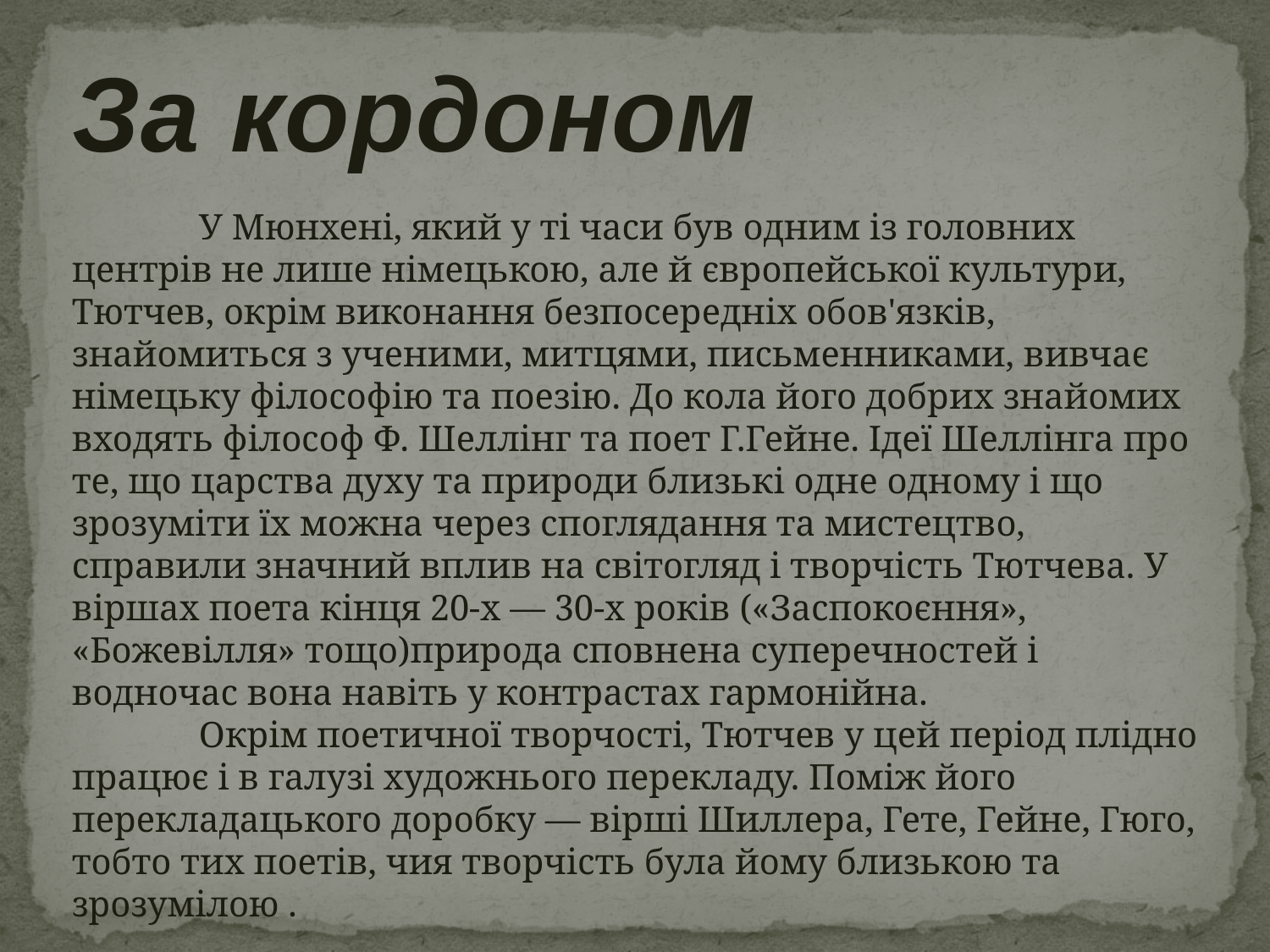

За кордоном
	У Мюнхені, який у ті часи був одним із головних центрів не лише німецькою, але й європейської культури, Тютчев, окрім виконання безпосередніх обов'язків, знайомиться з ученими, митцями, письменниками, вивчає німецьку філософію та поезію. До кола його добрих знайомих входять філософ Ф. Шеллінг та поет Г.Гейне. Ідеї Шеллінга про те, що царства духу та природи близькі одне одному і що зрозуміти їх можна через споглядання та мистецтво, справили значний вплив на світогляд і творчість Тютчева. У віршах поета кінця 20-х ― 30-х років («Заспокоєння», «Божевілля» тощо)природа сповнена суперечностей і водночас вона навіть у контрастах гармонійна.
 	Окрім поетичної творчості, Тютчев у цей період плідно працює і в галузі художнього перекладу. Поміж його перекладацького доробку — вірші Шиллера, Гете, Гейне, Гюго, тобто тих поетів, чия творчість була йому близькою та зрозумілою .